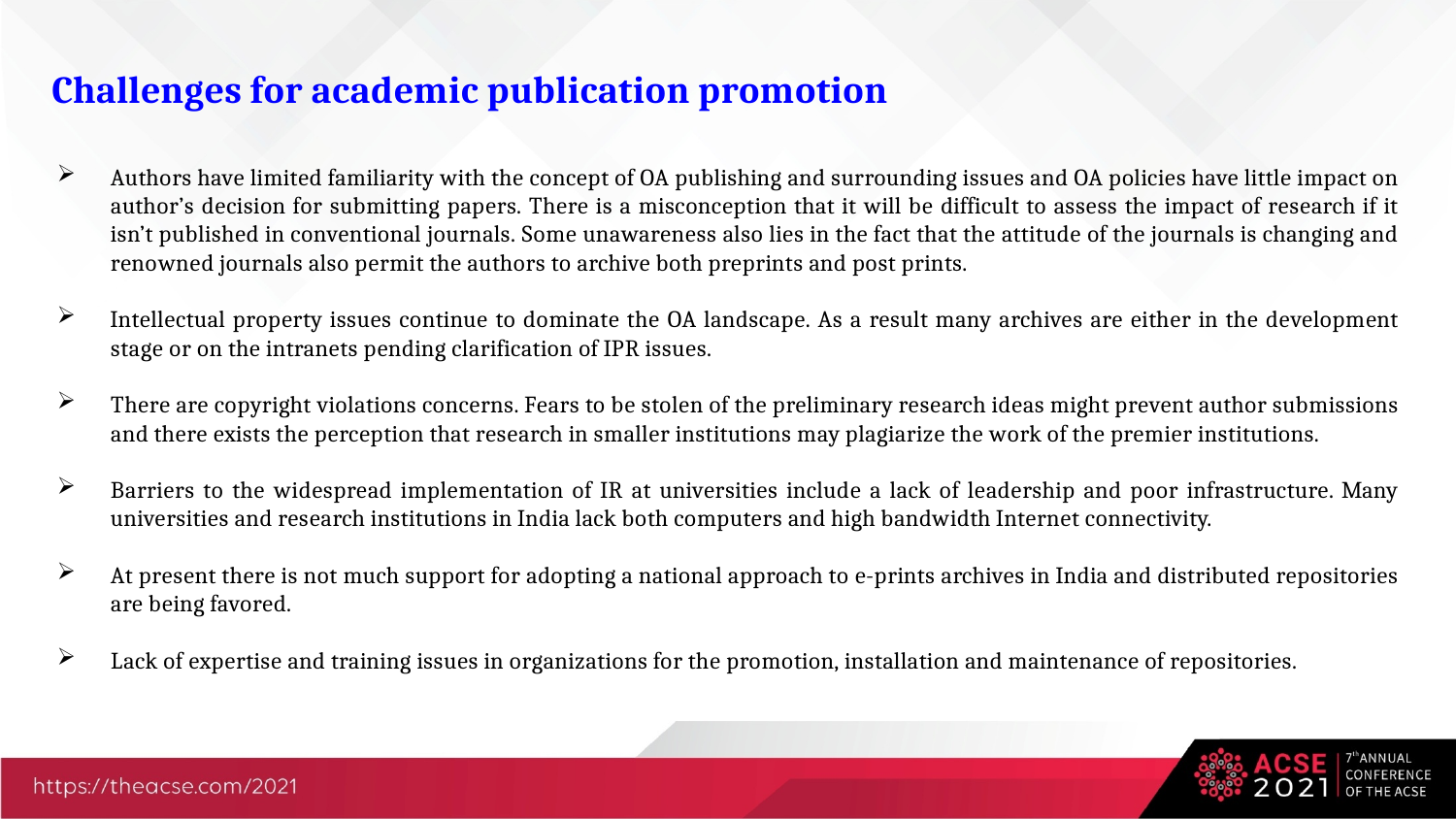

Challenges for academic publication promotion

Authors have limited familiarity with the concept of OA publishing and surrounding issues and OA policies have little impact on author’s decision for submitting papers. There is a misconception that it will be difficult to assess the impact of research if it isn’t published in conventional journals. Some unawareness also lies in the fact that the attitude of the journals is changing and renowned journals also permit the authors to archive both preprints and post prints.

Intellectual property issues continue to dominate the OA landscape. As a result many archives are either in the development stage or on the intranets pending clarification of IPR issues.

There are copyright violations concerns. Fears to be stolen of the preliminary research ideas might prevent author submissions and there exists the perception that research in smaller institutions may plagiarize the work of the premier institutions.

Barriers to the widespread implementation of IR at universities include a lack of leadership and poor infrastructure. Many universities and research institutions in India lack both computers and high bandwidth Internet connectivity.

At present there is not much support for adopting a national approach to e-prints archives in India and distributed repositories are being favored.

Lack of expertise and training issues in organizations for the promotion, installation and maintenance of repositories.